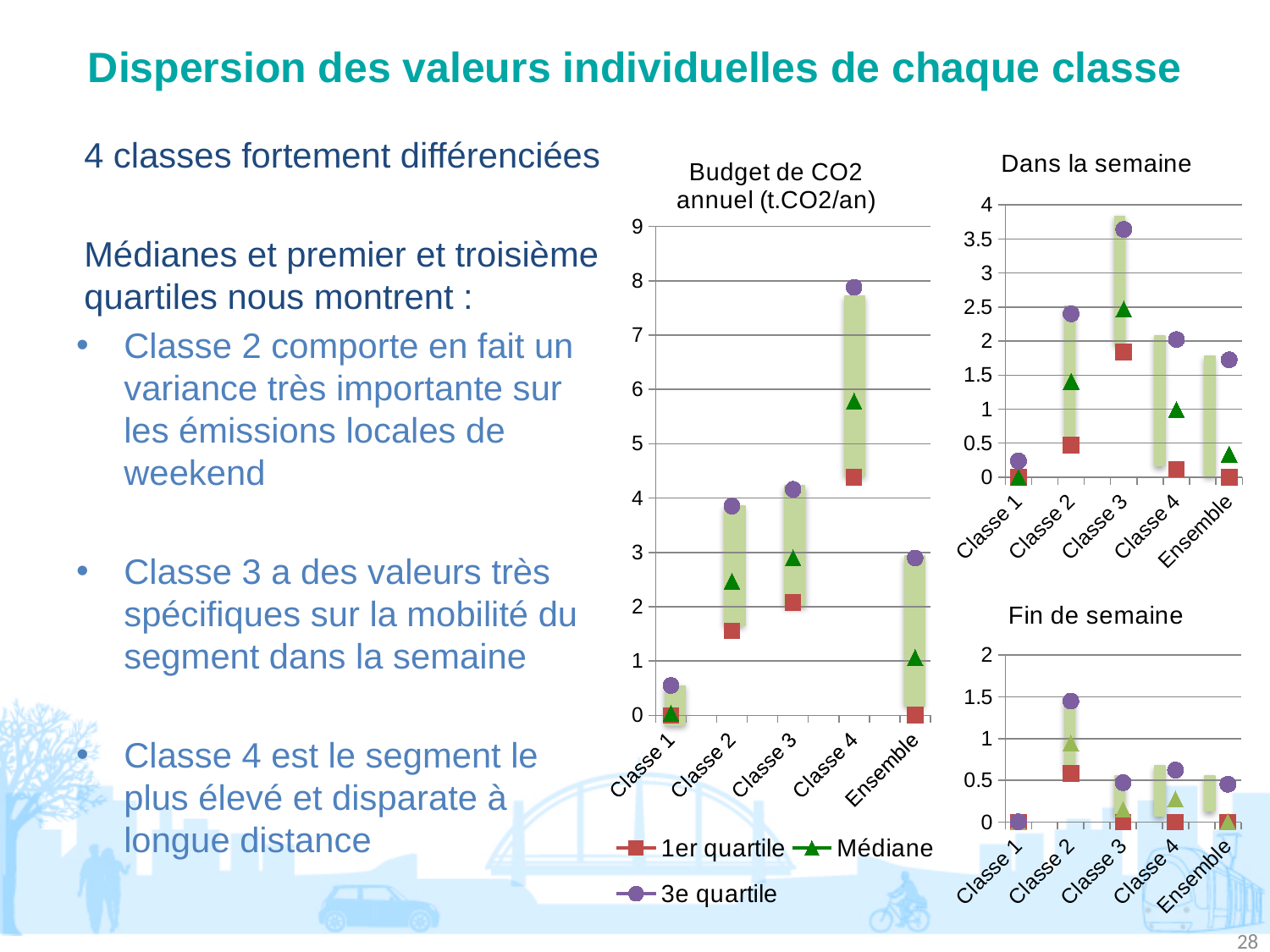

# Dispersion des valeurs individuelles de chaque classe
4 classes fortement différenciées

Médianes et premier et troisième quartiles nous montrent :
Classe 2 comporte en fait un variance très importante sur les émissions locales de weekend

Classe 3 a des valeurs très spécifiques sur la mobilité du segment dans la semaine

Classe 4 est le segment le plus élevé et disparate à longue distance

### Chart: Dans la semaine

| Category | 25% Q1 | 50% Median | 75% Q3 |
|---|---|---|---|
| Classe 1 | 0.0 | 0.0 | 0.2385591 |
|  | None | None | None |
| Classe 2 | 0.4698811 | 1.4080326 | 2.4006346 |
|  | None | None | None |
| Classe 3 | 1.835574 | 2.470426399999999 | 3.6404771 |
|  | None | None | None |
| Classe 4 | 0.11625679 | 0.99068645 | 2.02265128 |
|  | None | None | None |
| Ensemble | 0.0 | 0.3372694 | 1.724905 |

### Chart: Budget de CO2 annuel (t.CO2/an)

| Category | 1er quartile | Médiane | 3e quartile |
|---|---|---|---|
| Classe 1 | 0.0 | 0.0407628 | 0.5514873 |
|  | None | None | None |
| Classe 2 | 1.5576054 | 2.4689899 | 3.852412199999972 |
|  | None | None | None |
| Classe 3 | 2.076363899999999 | 2.898660699999993 | 4.160198899999969 |
|  | None | None | None |
| Classe 4 | 4.378231 | 5.78696300000001 | 7.88026200000001 |
|  | None | None | None |
| Ensemble | 0.009568 | 1.0638732 | 2.896611899999998 |

### Chart: Fin de semaine

| Category | 25% Q1 | 50% Median | 75% Q3 |
|---|---|---|---|
| Classe 1 | 0.0 | 0.0 | 0.003827759 |
|  | None | None | None |
| Classe 2 | 0.58461 | 0.9469213 | 1.4485302 |
|  | None | None | None |
| Classe 3 | 0.0 | 0.1512797 | 0.4725721 |
|  | None | None | None |
| Classe 4 | 0.0 | 0.27551537 | 0.62254296 |
|  | None | None | None |
| Ensemble | 0.0 | 0.001649271 | 0.453495952 |

28